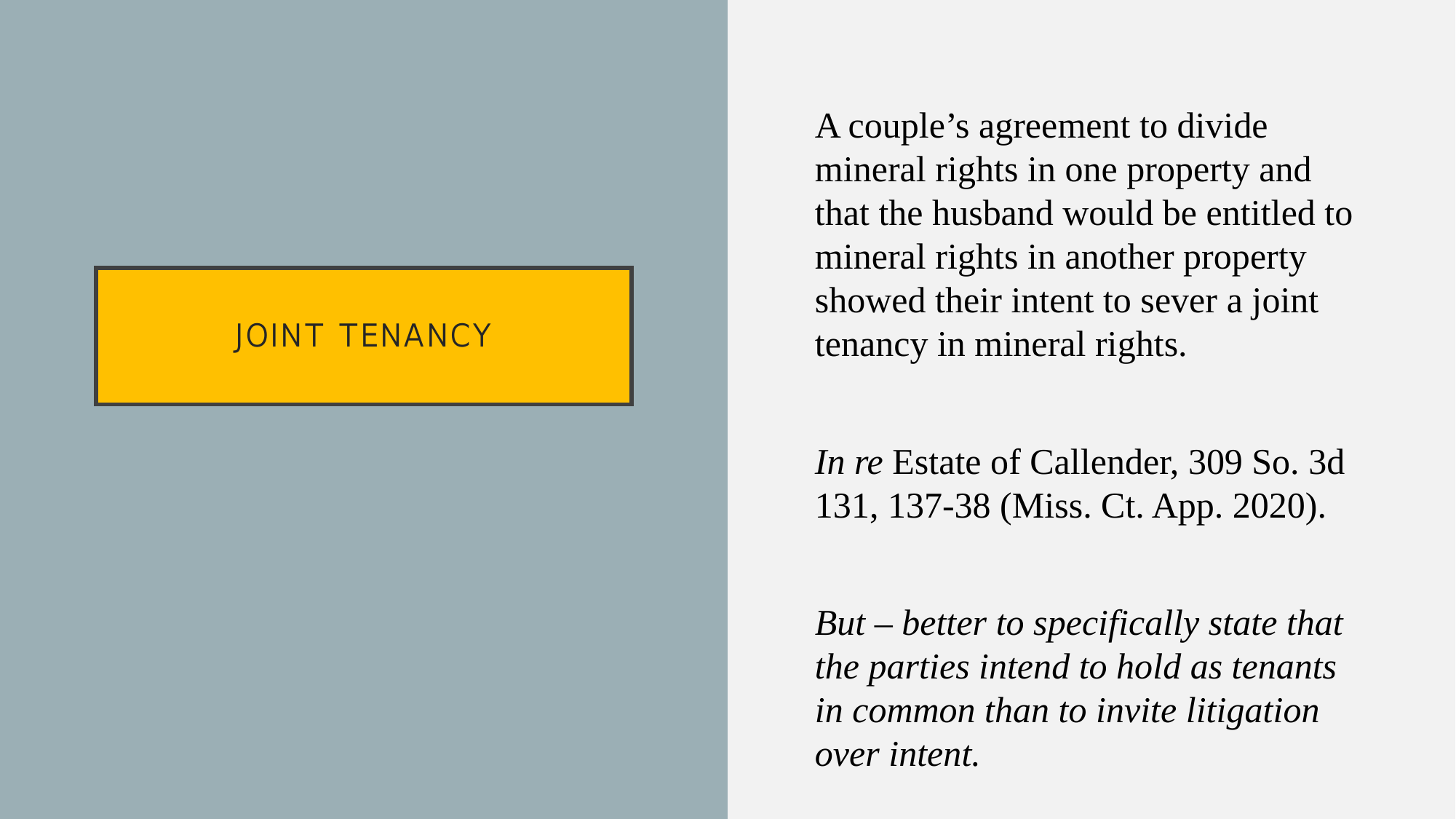

A couple’s agreement to divide mineral rights in one property and that the husband would be entitled to mineral rights in another property showed their intent to sever a joint tenancy in mineral rights.

In re Estate of Callender, 309 So. 3d 131, 137-38 (Miss. Ct. App. 2020).

But – better to specifically state that the parties intend to hold as tenants in common than to invite litigation over intent.
# Joint tenancy